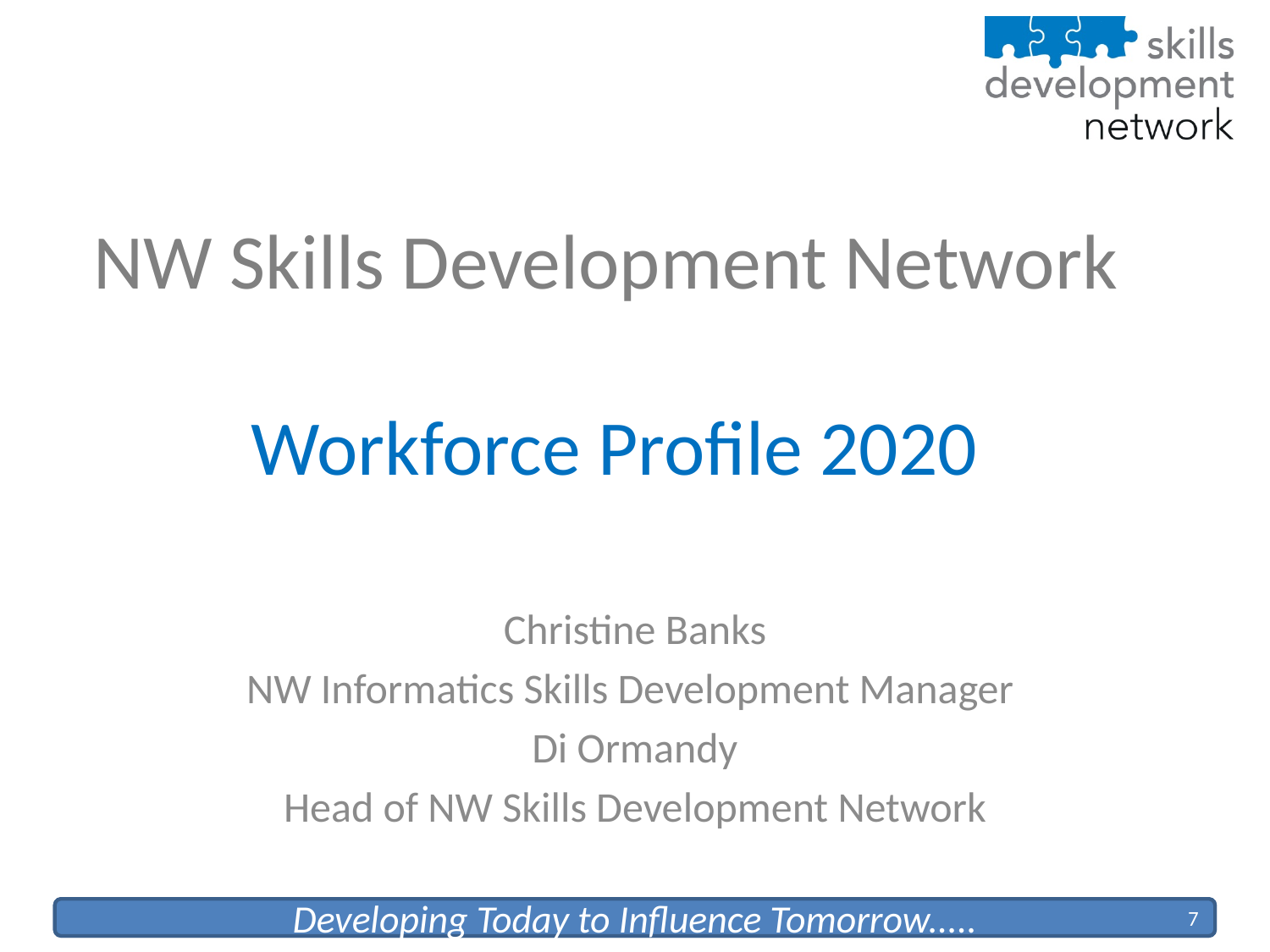

# NW Skills Development Network Workforce Profile 2020
Christine Banks
NW Informatics Skills Development Manager
Di Ormandy
Head of NW Skills Development Network
7